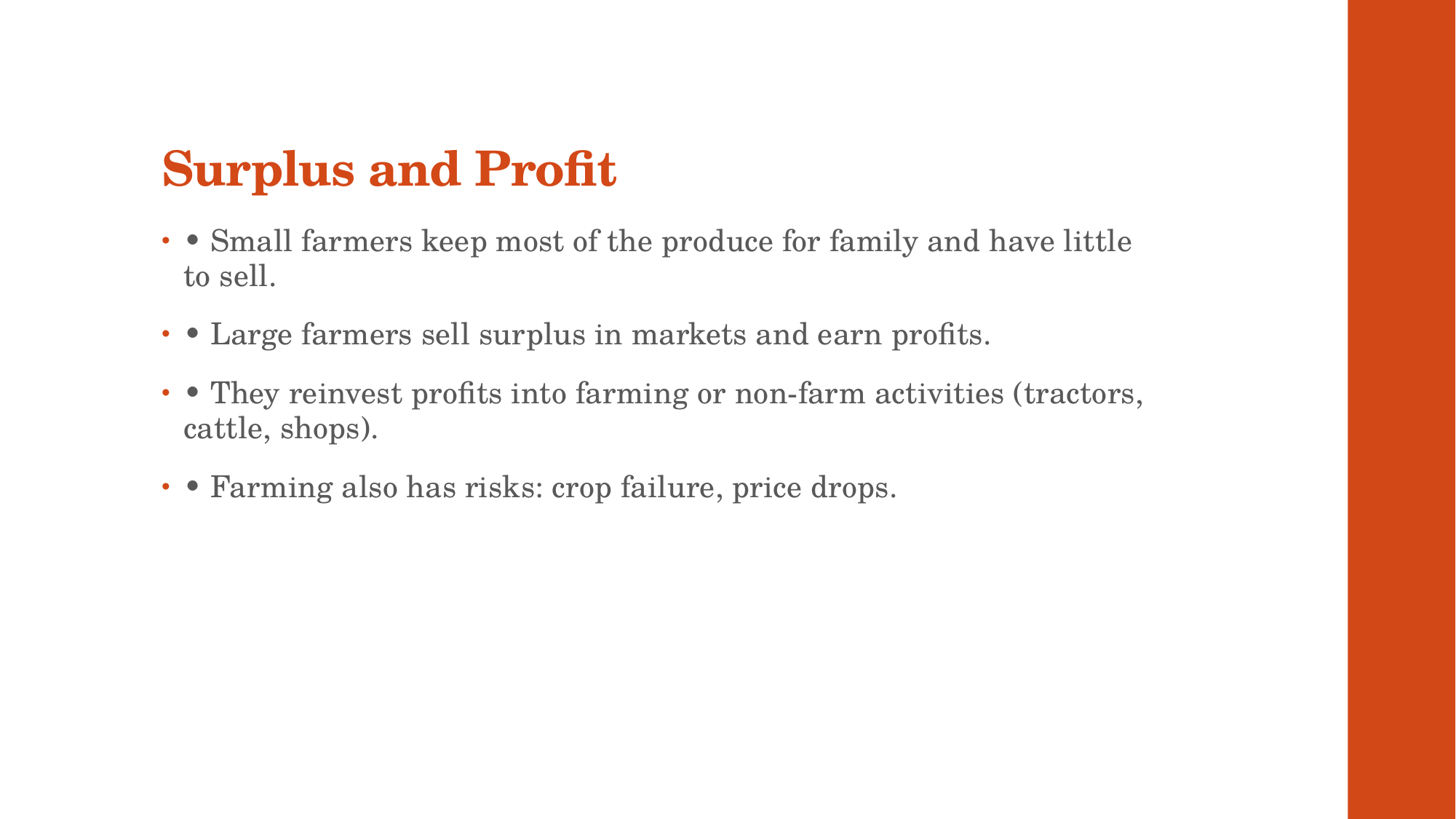

# Surplus and Profit
• Small farmers keep most of the produce for family and have little to sell.
• Large farmers sell surplus in markets and earn profits.
• They reinvest profits into farming or non-farm activities (tractors, cattle, shops).
• Farming also has risks: crop failure, price drops.